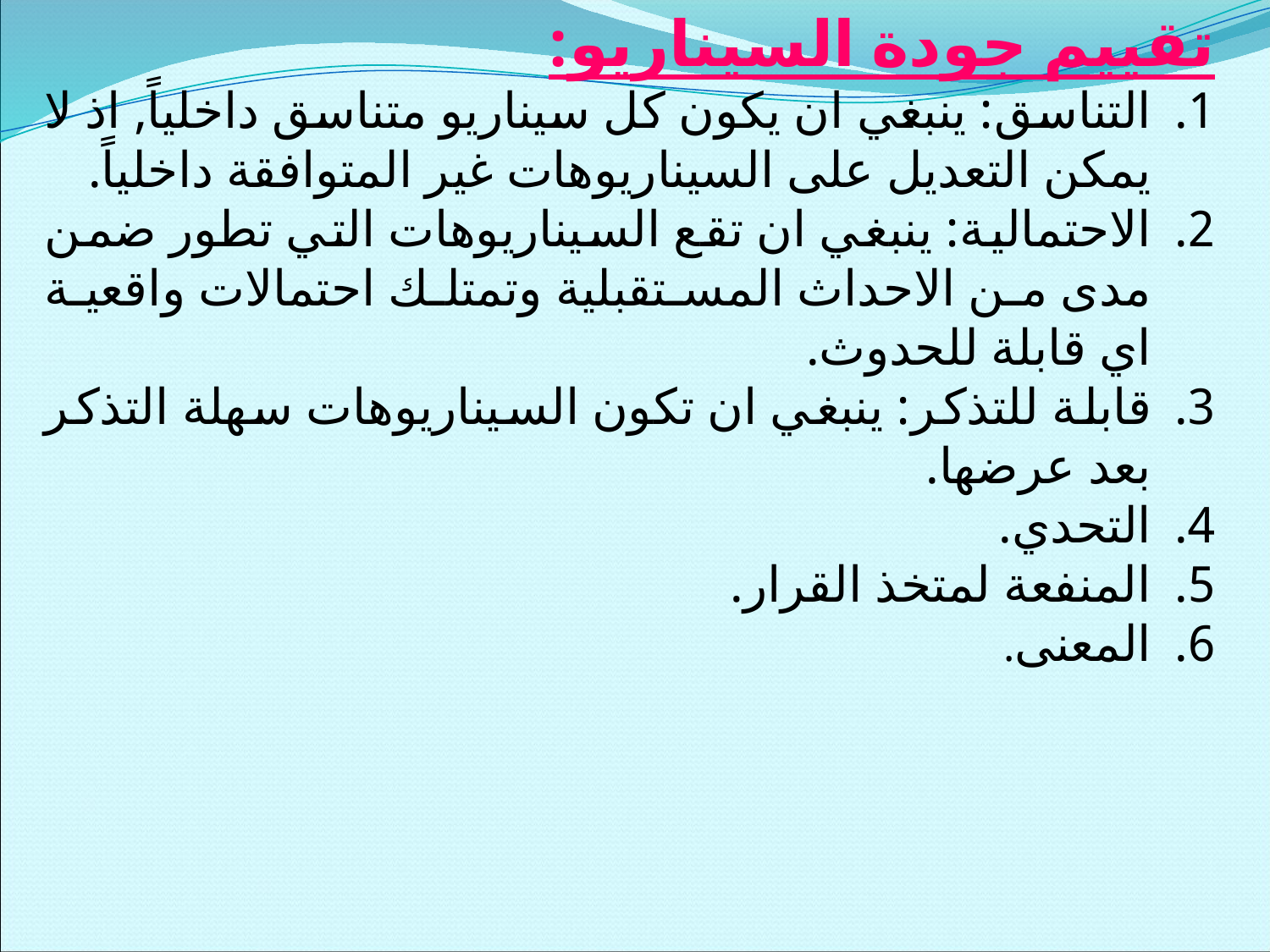

تقييم جودة السيناريو:
التناسق: ينبغي ان يكون كل سيناريو متناسق داخلياً, اذ لا يمكن التعديل على السيناريوهات غير المتوافقة داخلياً.
الاحتمالية: ينبغي ان تقع السيناريوهات التي تطور ضمن مدى من الاحداث المستقبلية وتمتلك احتمالات واقعية اي قابلة للحدوث.
قابلة للتذكر: ينبغي ان تكون السيناريوهات سهلة التذكر بعد عرضها.
التحدي.
المنفعة لمتخذ القرار.
المعنى.